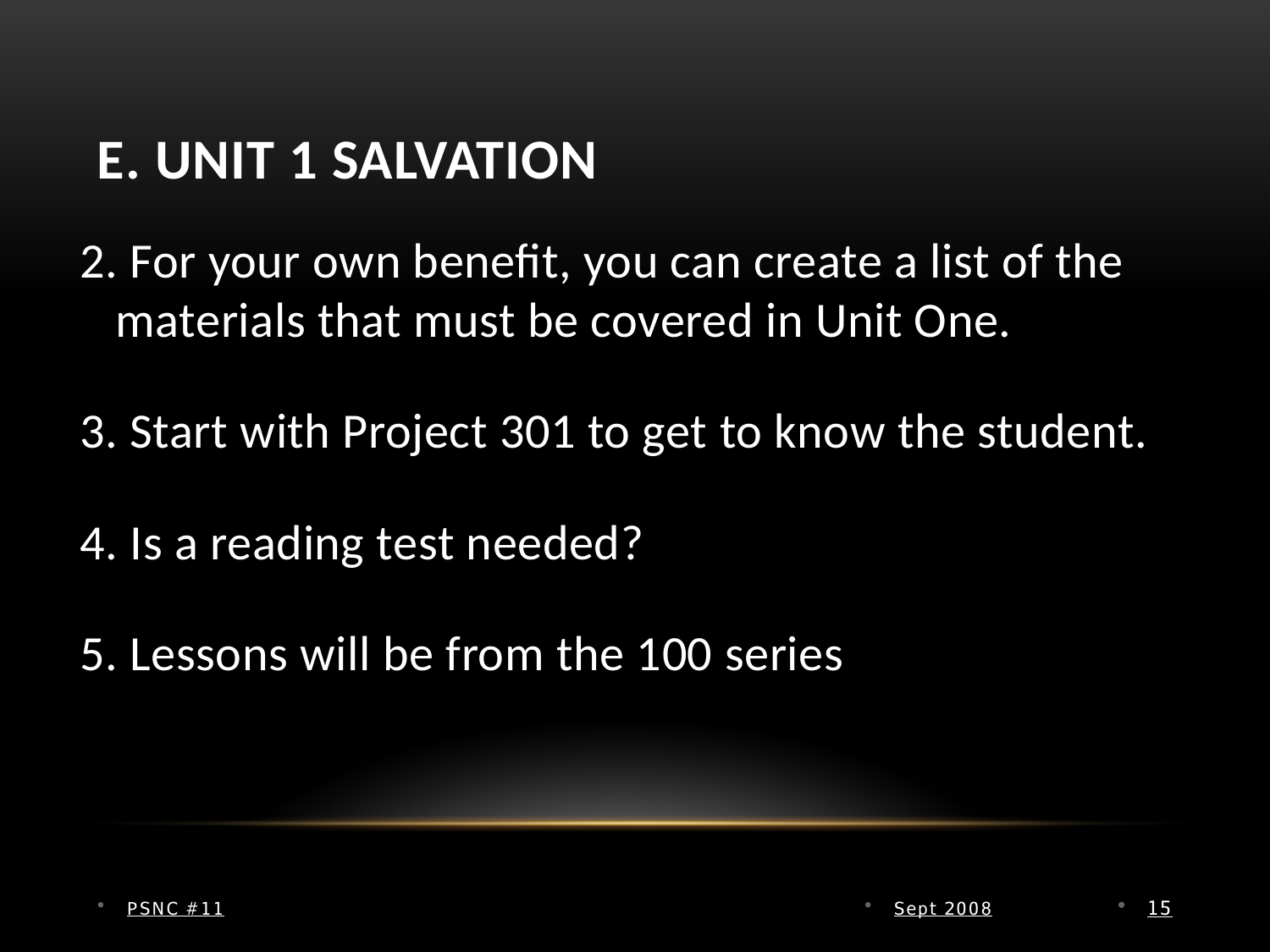

# E. Unit 1 Salvation
   2. For your own benefit, you can create a list of the materials that must be covered in Unit One.
   3. Start with Project 301 to get to know the student.
   4. Is a reading test needed?
   5. Lessons will be from the 100 series
PSNC #11
Sept 2008
15